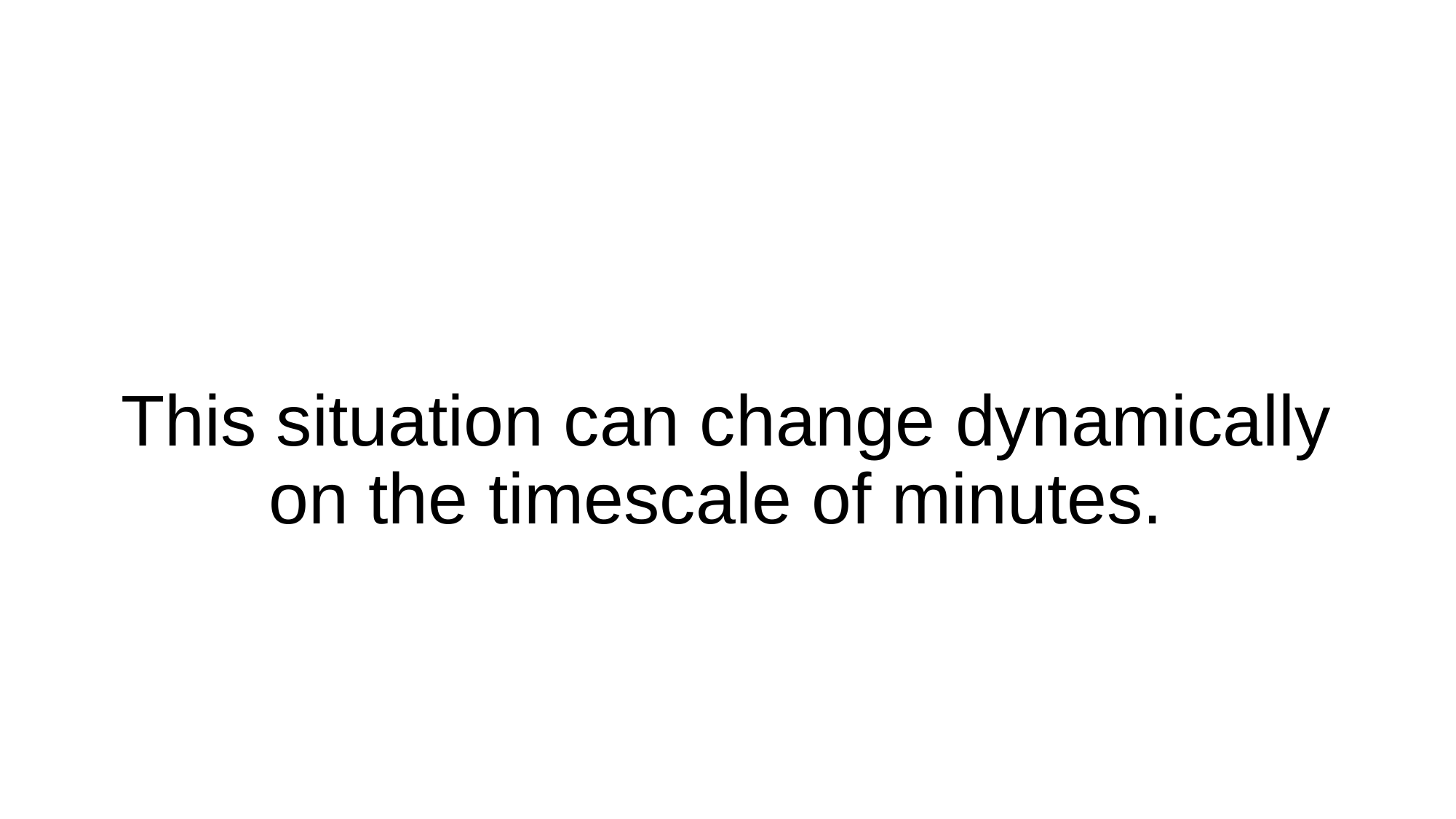

# This situation can change dynamically on the timescale of minutes.